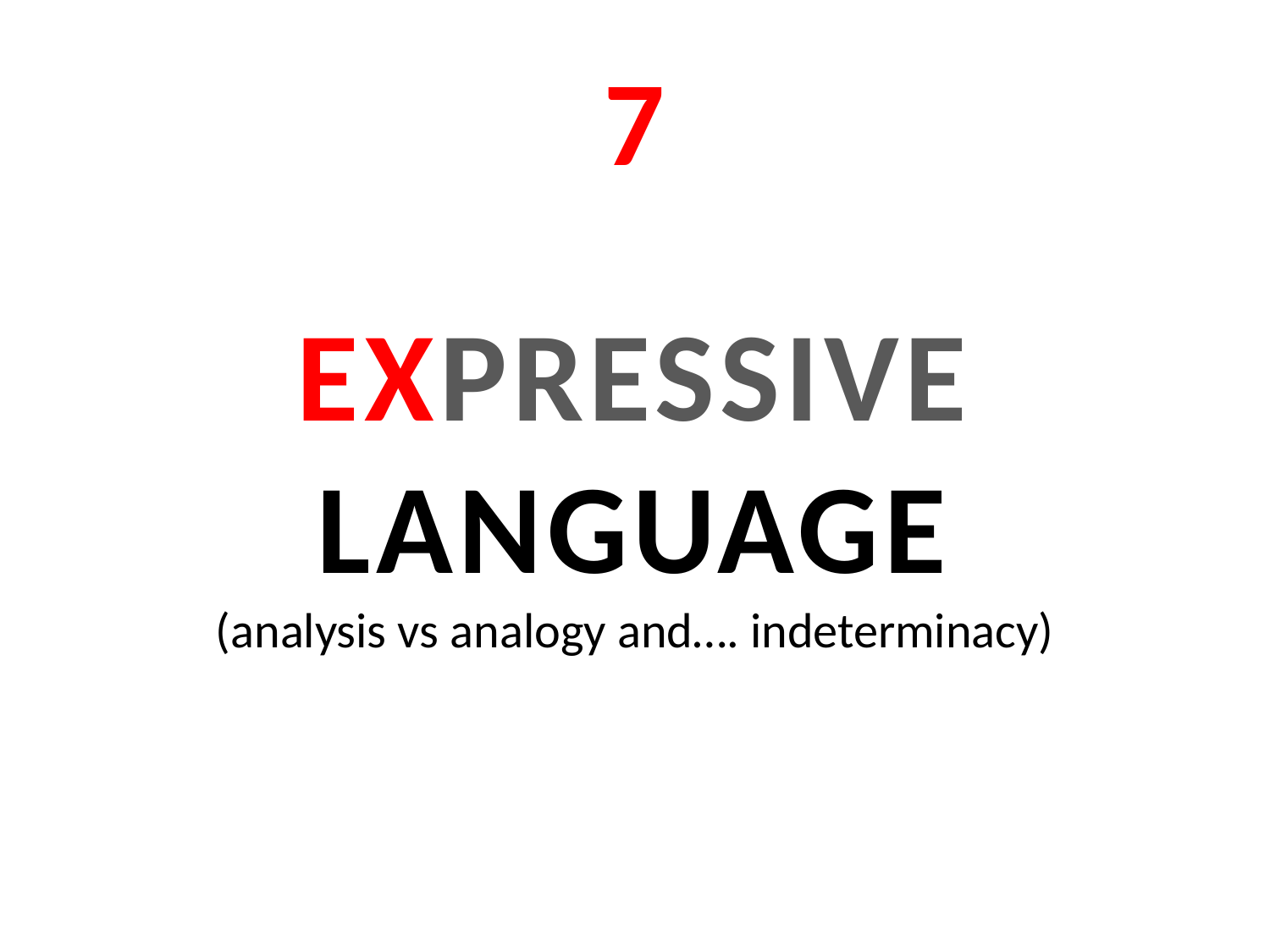

# 7
EXPRESSIVE LANGUAGE
(analysis vs analogy and…. indeterminacy)